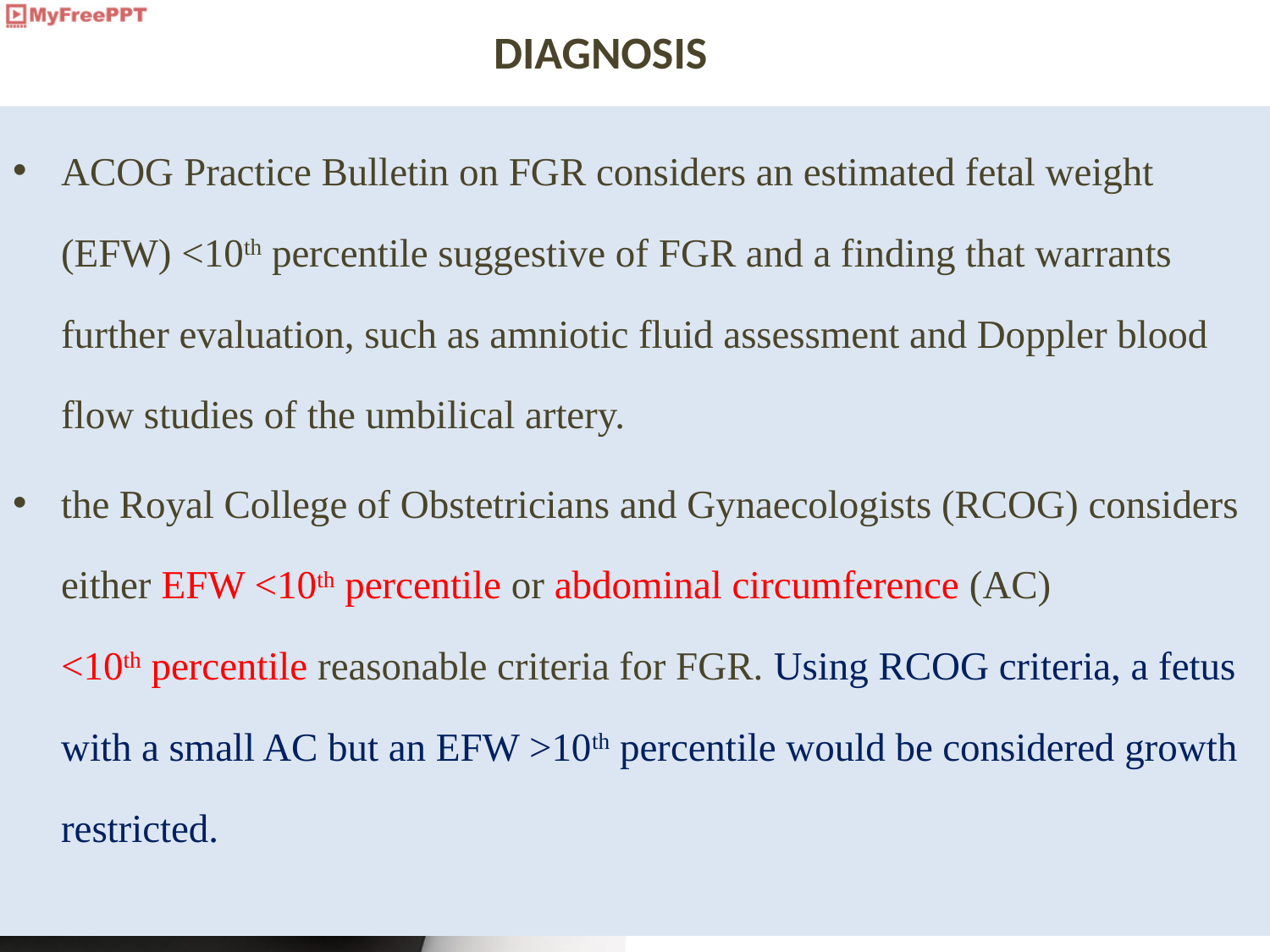

# DIAGNOSIS
ACOG Practice Bulletin on FGR considers an estimated fetal weight (EFW) <10th percentile suggestive of FGR and a finding that warrants further evaluation, such as amniotic fluid assessment and Doppler blood flow studies of the umbilical artery.
the Royal College of Obstetricians and Gynaecologists (RCOG) considers either EFW <10th percentile or abdominal circumference (AC) <10th percentile reasonable criteria for FGR. Using RCOG criteria, a fetus with a small AC but an EFW >10th percentile would be considered growth restricted.